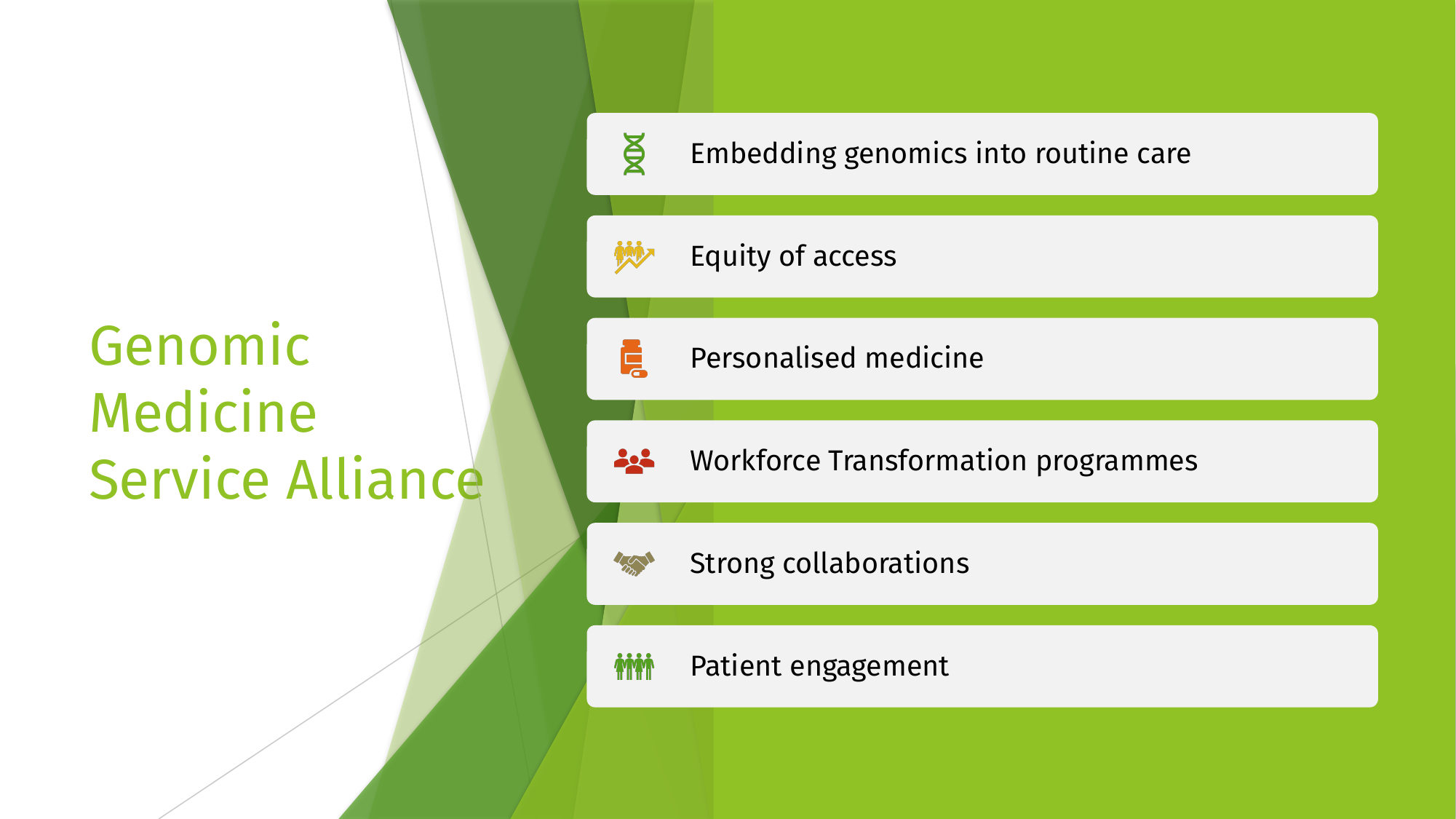

Embedding genomics into routine care
Equity of access
Personalised medicine
Workforce Transformation programmes
Strong collaborations
Patient engagement
# Genomic Medicine Service Alliance